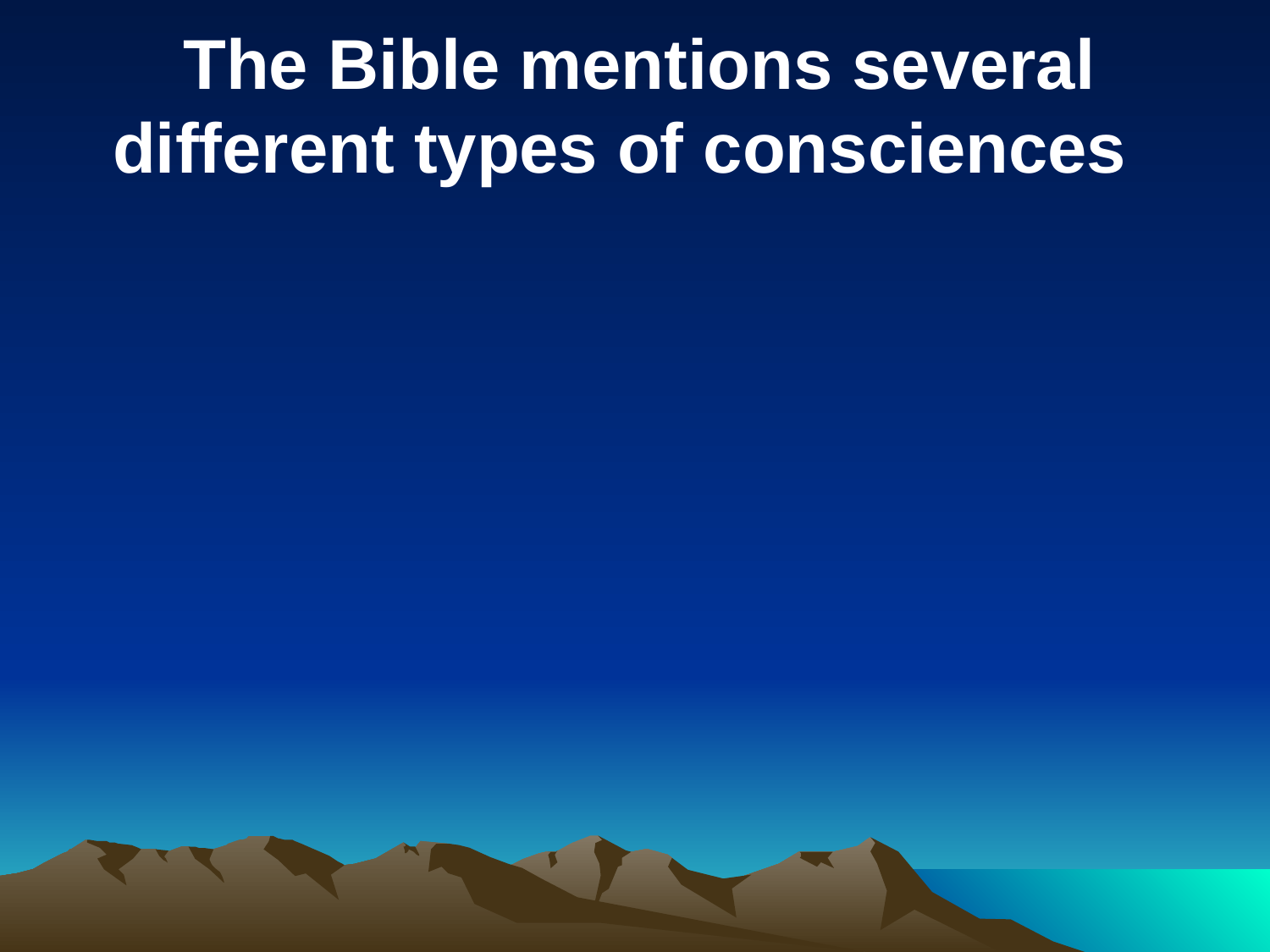

The Bible mentions several different types of consciences